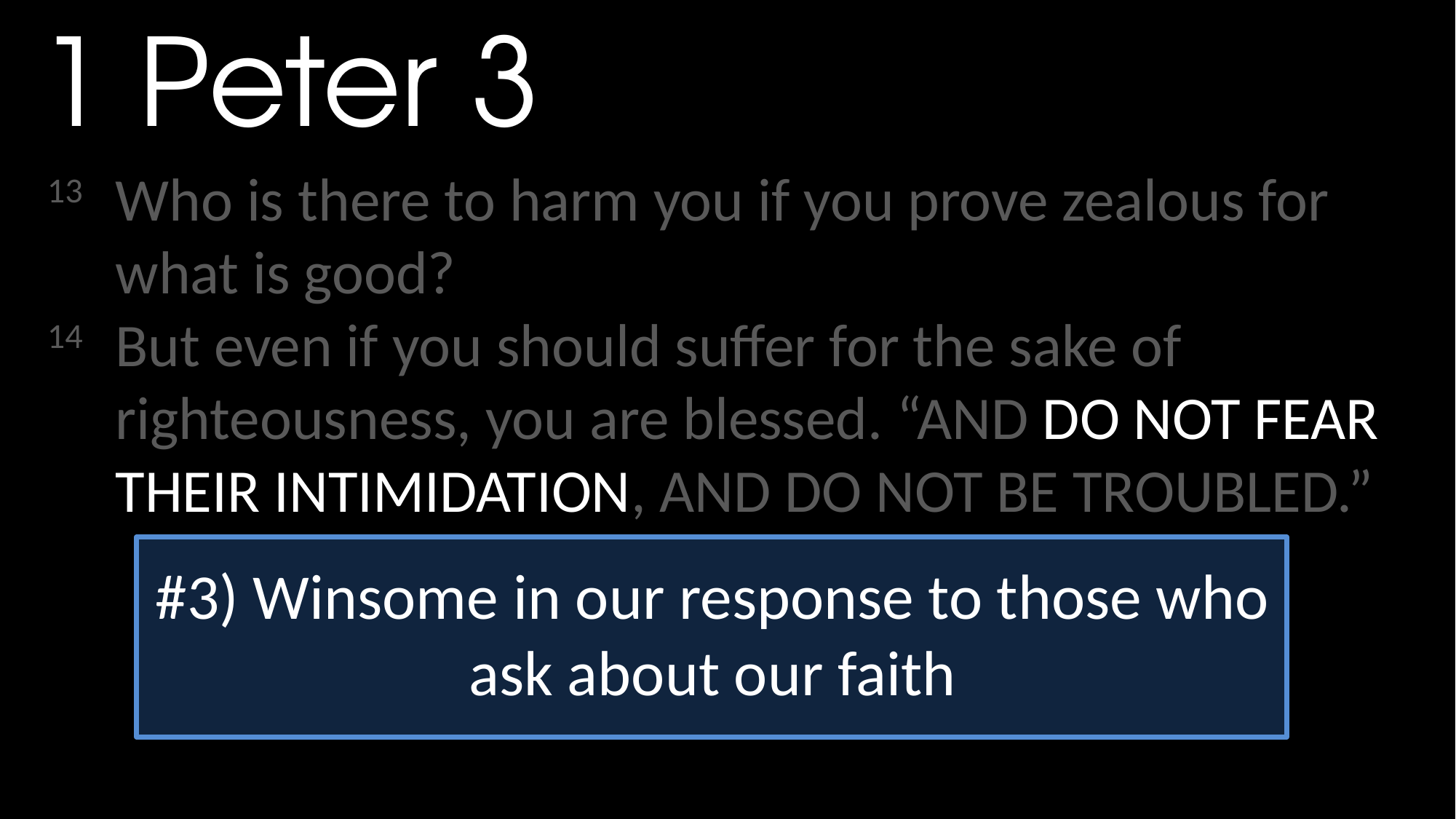

1 Peter 3
13	Who is there to harm you if you prove zealous for what is good?
14	But even if you should suffer for the sake of righteousness, you are blessed. “AND DO NOT FEAR THEIR INTIMIDATION, AND DO NOT BE TROUBLED.”

#3) Winsome in our response to those who ask about our faith